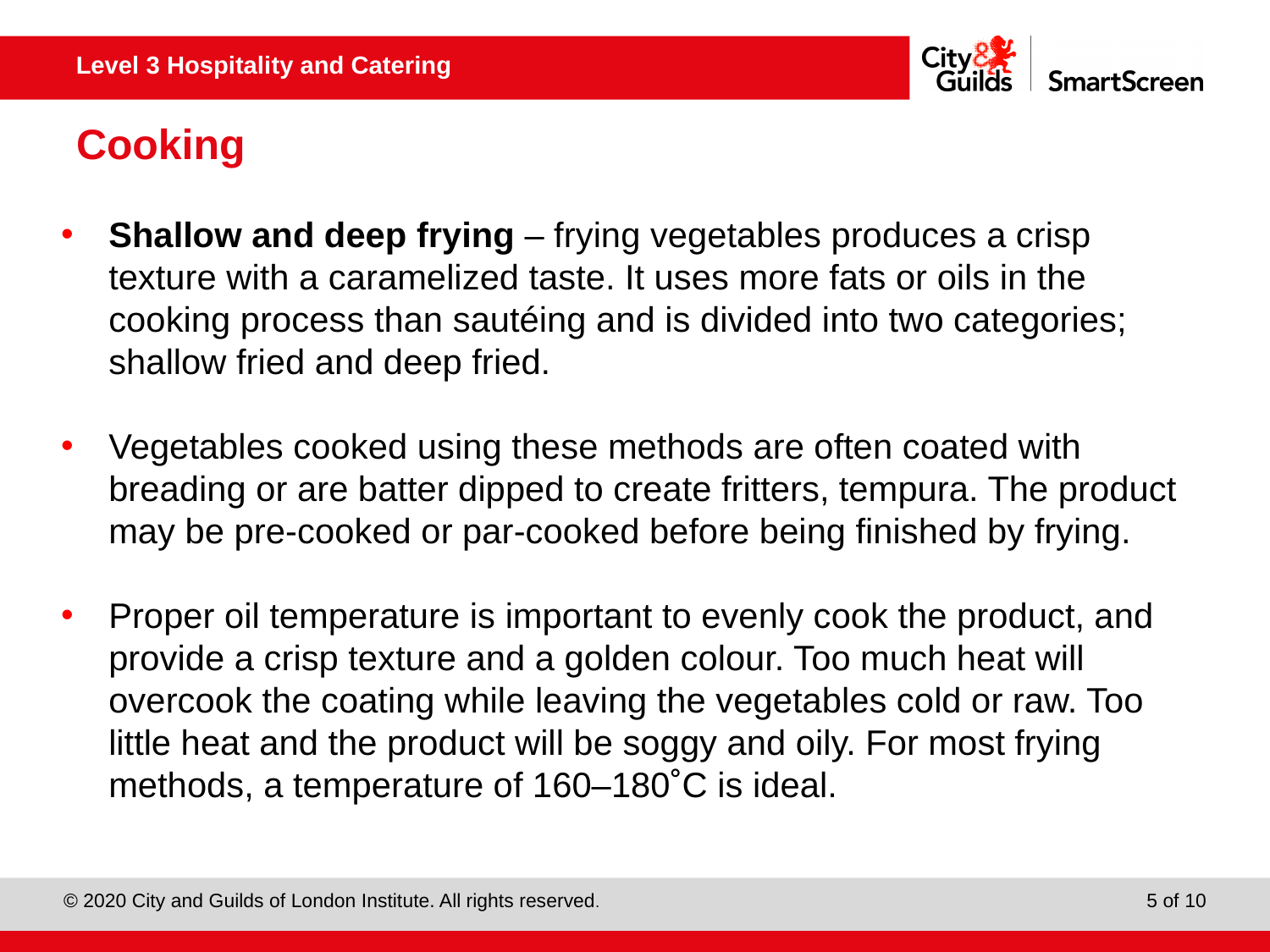

# Cooking
Shallow and deep frying – frying vegetables produces a crisp texture with a caramelized taste. It uses more fats or oils in the cooking process than sautéing and is divided into two categories; shallow fried and deep fried.

Vegetables cooked using these methods are often coated with breading or are batter dipped to create fritters, tempura. The product may be pre-cooked or par-cooked before being finished by frying.

Proper oil temperature is important to evenly cook the product, and provide a crisp texture and a golden colour. Too much heat will overcook the coating while leaving the vegetables cold or raw. Too little heat and the product will be soggy and oily. For most frying methods, a temperature of 160–180˚C is ideal.